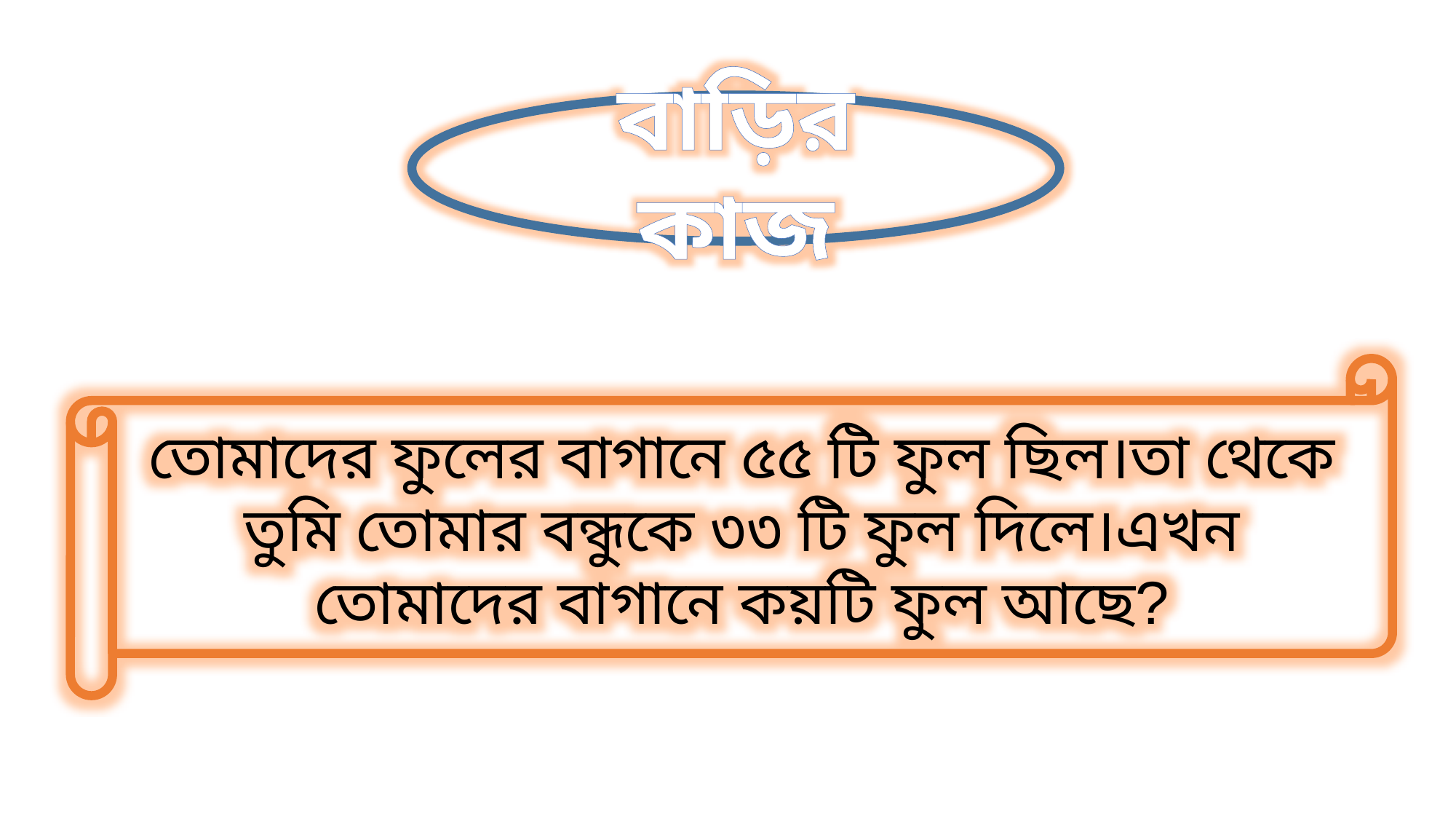

বাড়ির কাজ
তোমাদের ফুলের বাগানে ৫৫ টি ফুল ছিল।তা থেকে তুমি তোমার বন্ধুকে ৩৩ টি ফুল দিলে।এখন তোমাদের বাগানে কয়টি ফুল আছে?